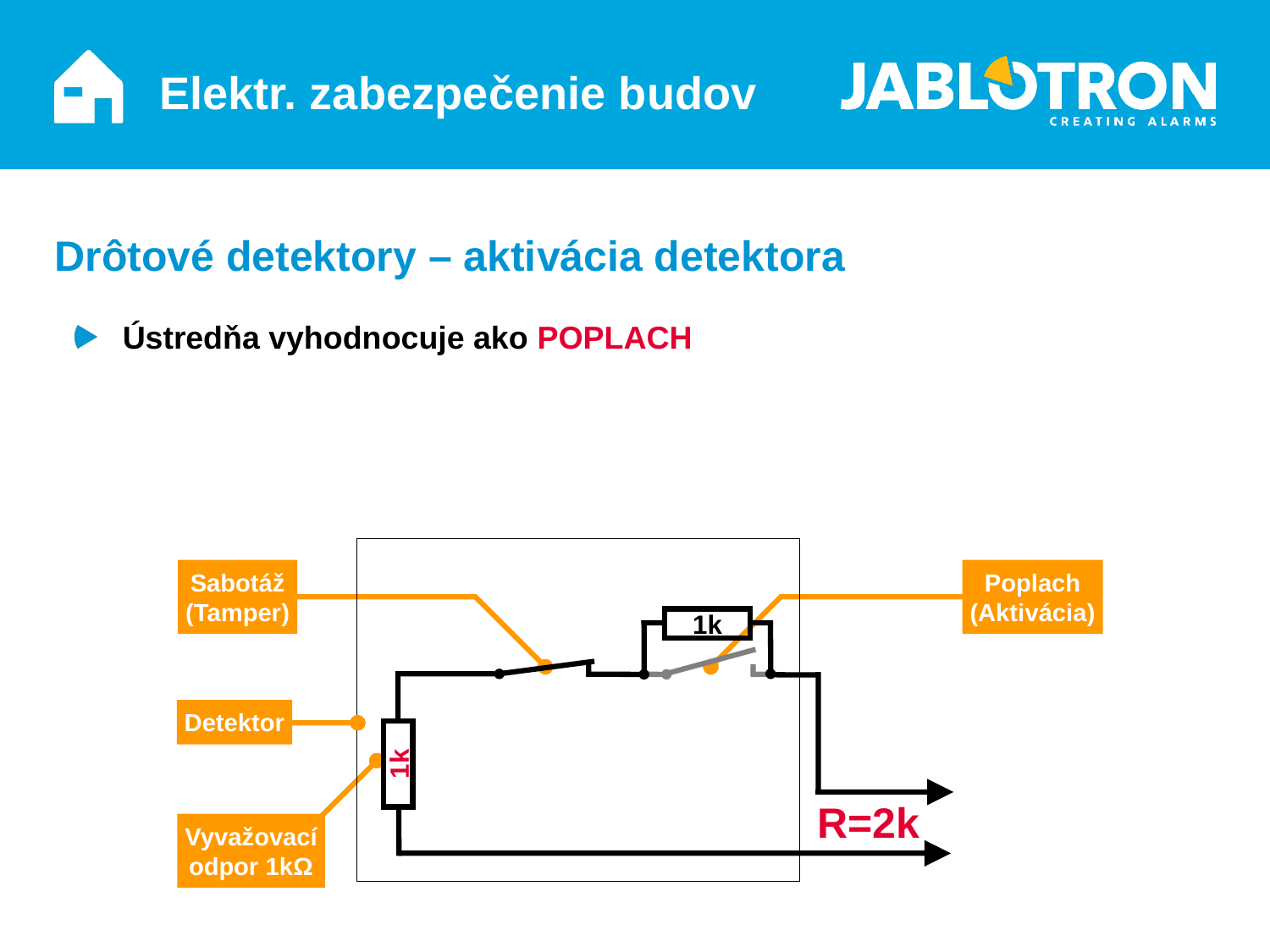

Elektr. zabezpečenie budov
Drôtové detektory – aktivácia detektora
Ústredňa vyhodnocuje ako POPLACH

Sabotáž
(Tamper)
Poplach
(Aktivácia)

1k

Detektor

1k

R=2k

Vyvažovací
odpor 1kΩ